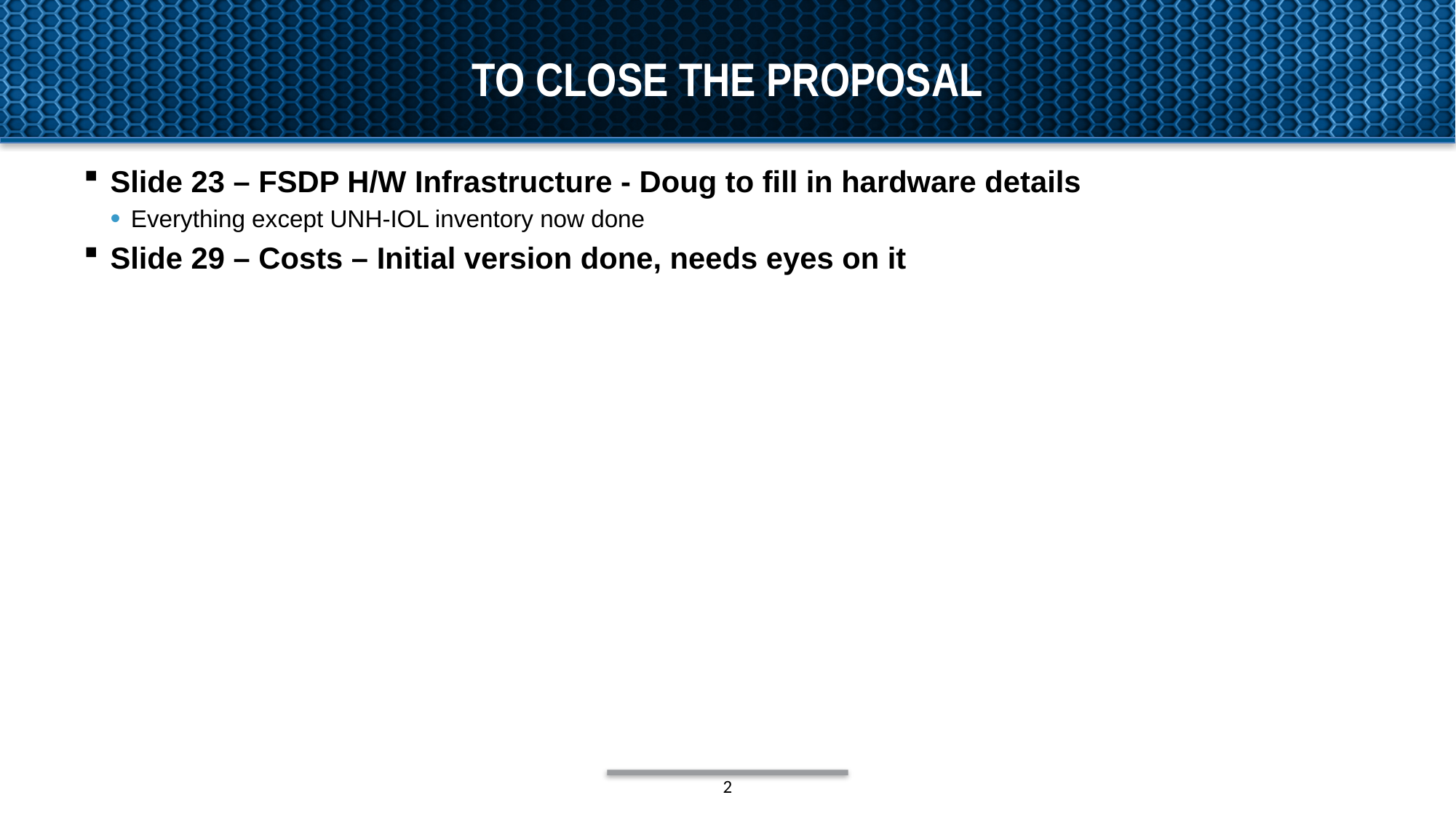

# To close the proposal
Slide 23 – FSDP H/W Infrastructure - Doug to fill in hardware details
Everything except UNH-IOL inventory now done
Slide 29 – Costs – Initial version done, needs eyes on it
2